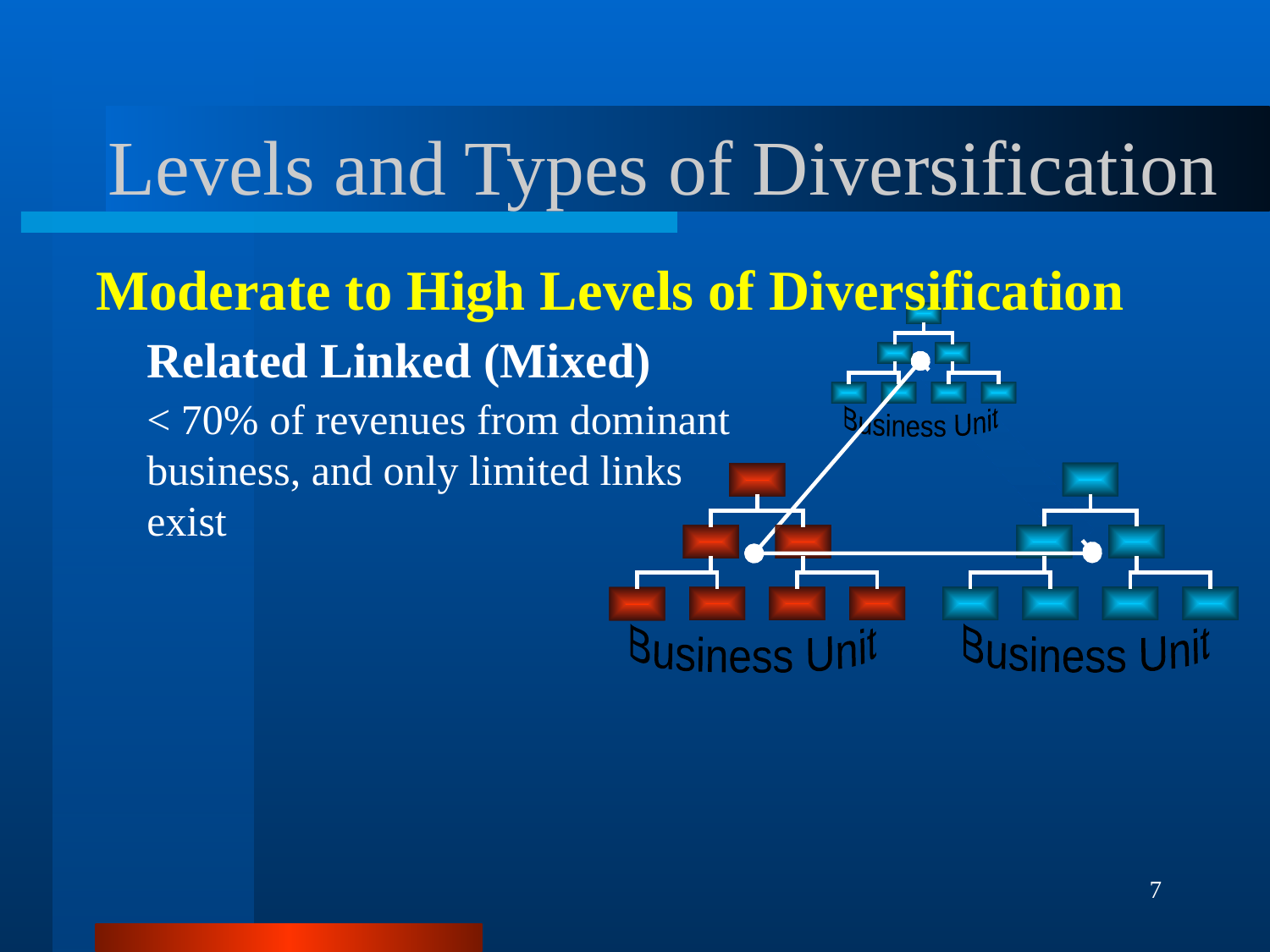

# Levels and Types of Diversification
Moderate to High Levels of Diversification

Business Unit
Related Linked (Mixed)
< 70% of revenues from dominant business, and only limited links exist

Business Unit

Business Unit

7